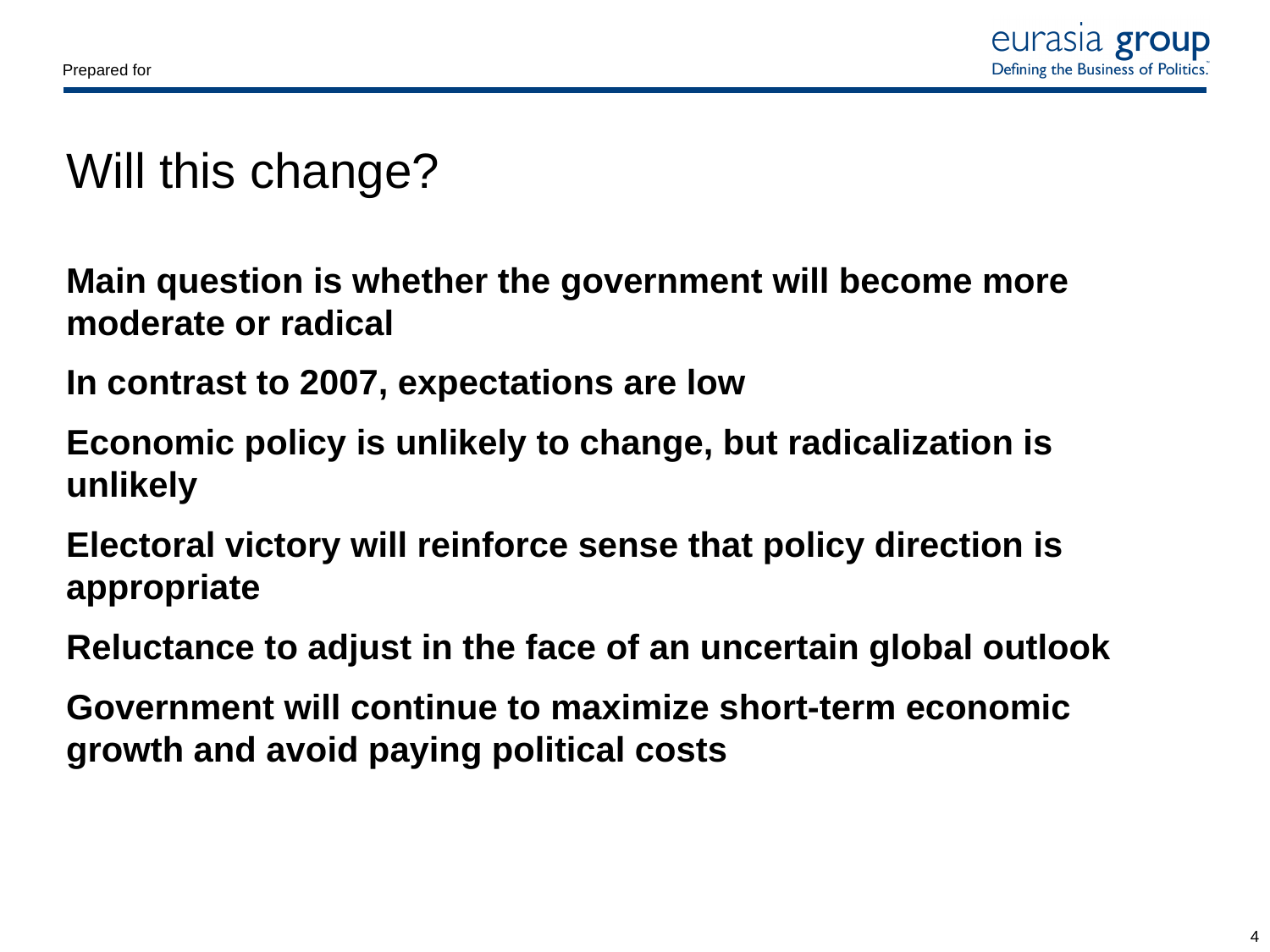

# Will this change?
Main question is whether the government will become more moderate or radical
In contrast to 2007, expectations are low
Economic policy is unlikely to change, but radicalization is unlikely
Electoral victory will reinforce sense that policy direction is appropriate
Reluctance to adjust in the face of an uncertain global outlook
Government will continue to maximize short-term economic growth and avoid paying political costs

4